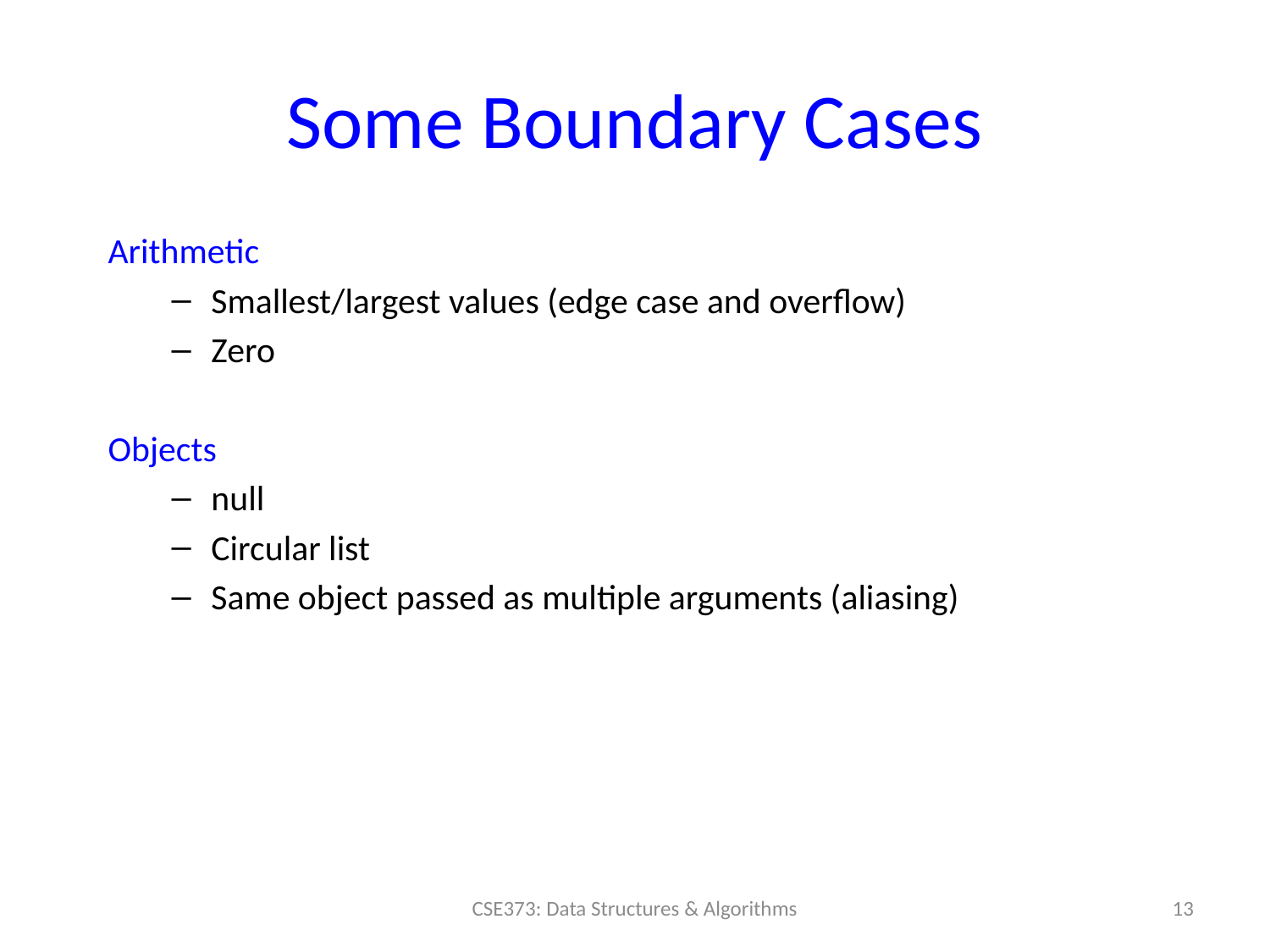

# Some Boundary Cases
Arithmetic
Smallest/largest values (edge case and overflow)
Zero

Objects
null
Circular list
Same object passed as multiple arguments (aliasing)
13
CSE373: Data Structures & Algorithms